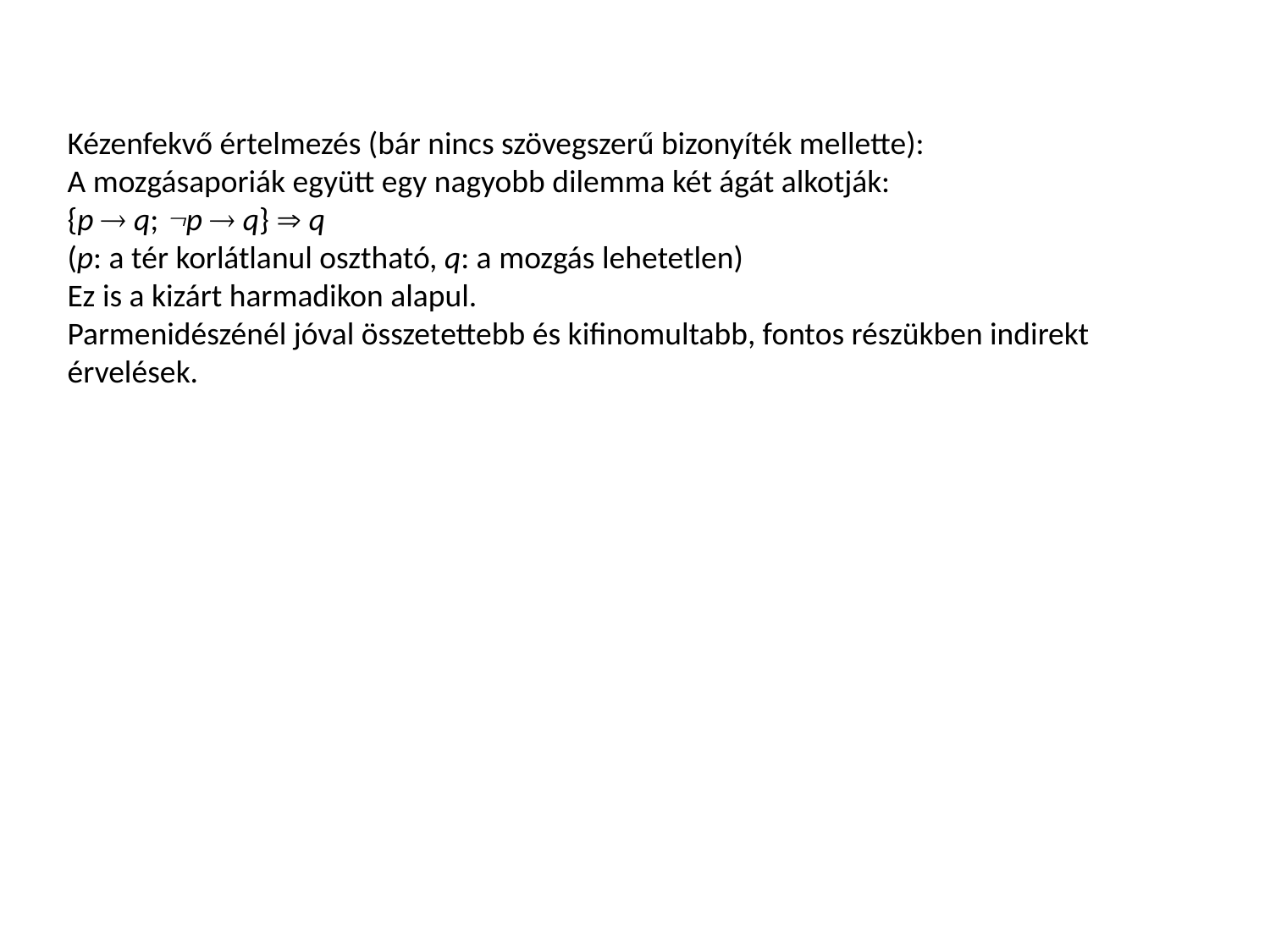

Kézenfekvő értelmezés (bár nincs szövegszerű bizonyíték mellette):
A mozgásaporiák együtt egy nagyobb dilemma két ágát alkotják:
{p → q; ¬p → q} ⇒ q
(p: a tér korlátlanul osztható, q: a mozgás lehetetlen)
Ez is a kizárt harmadikon alapul.
Parmenidészénél jóval összetettebb és kifinomultabb, fontos részükben indirekt érvelések.